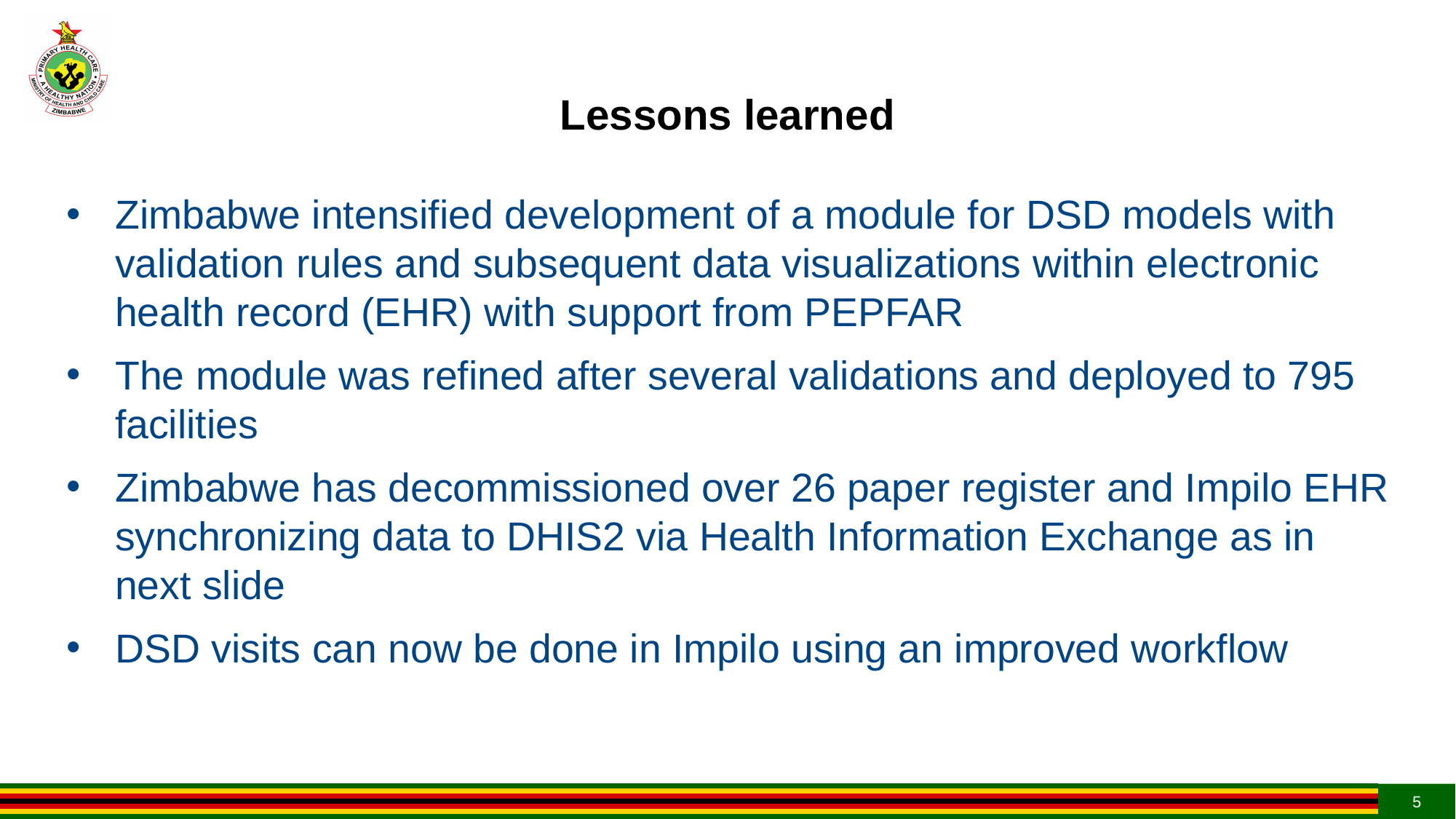

# Lessons learned
Zimbabwe intensified development of a module for DSD models with validation rules and subsequent data visualizations within electronic health record (EHR) with support from PEPFAR
The module was refined after several validations and deployed to 795 facilities
Zimbabwe has decommissioned over 26 paper register and Impilo EHR synchronizing data to DHIS2 via Health Information Exchange as in next slide
DSD visits can now be done in Impilo using an improved workflow